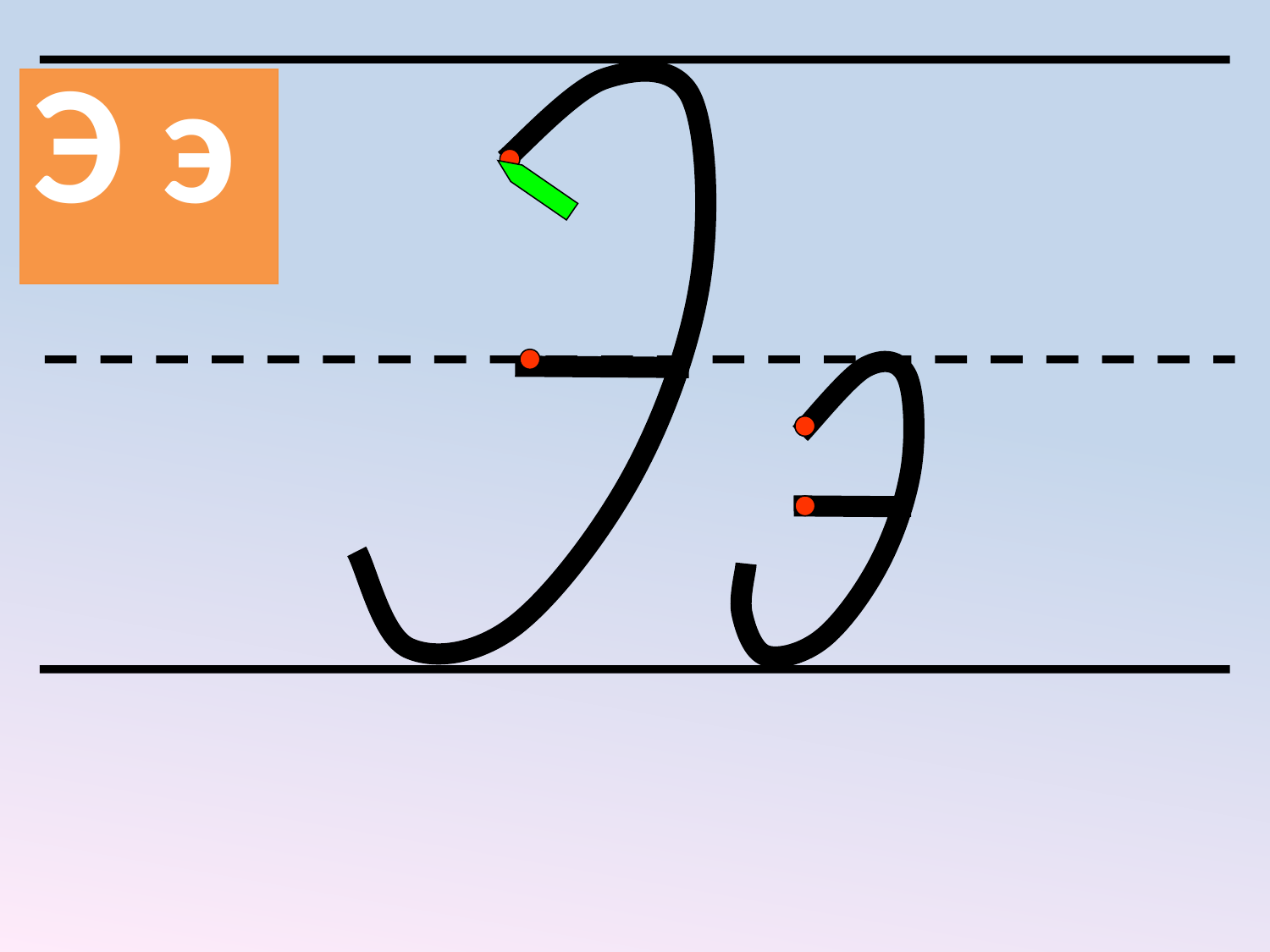

| Э э |
| --- |